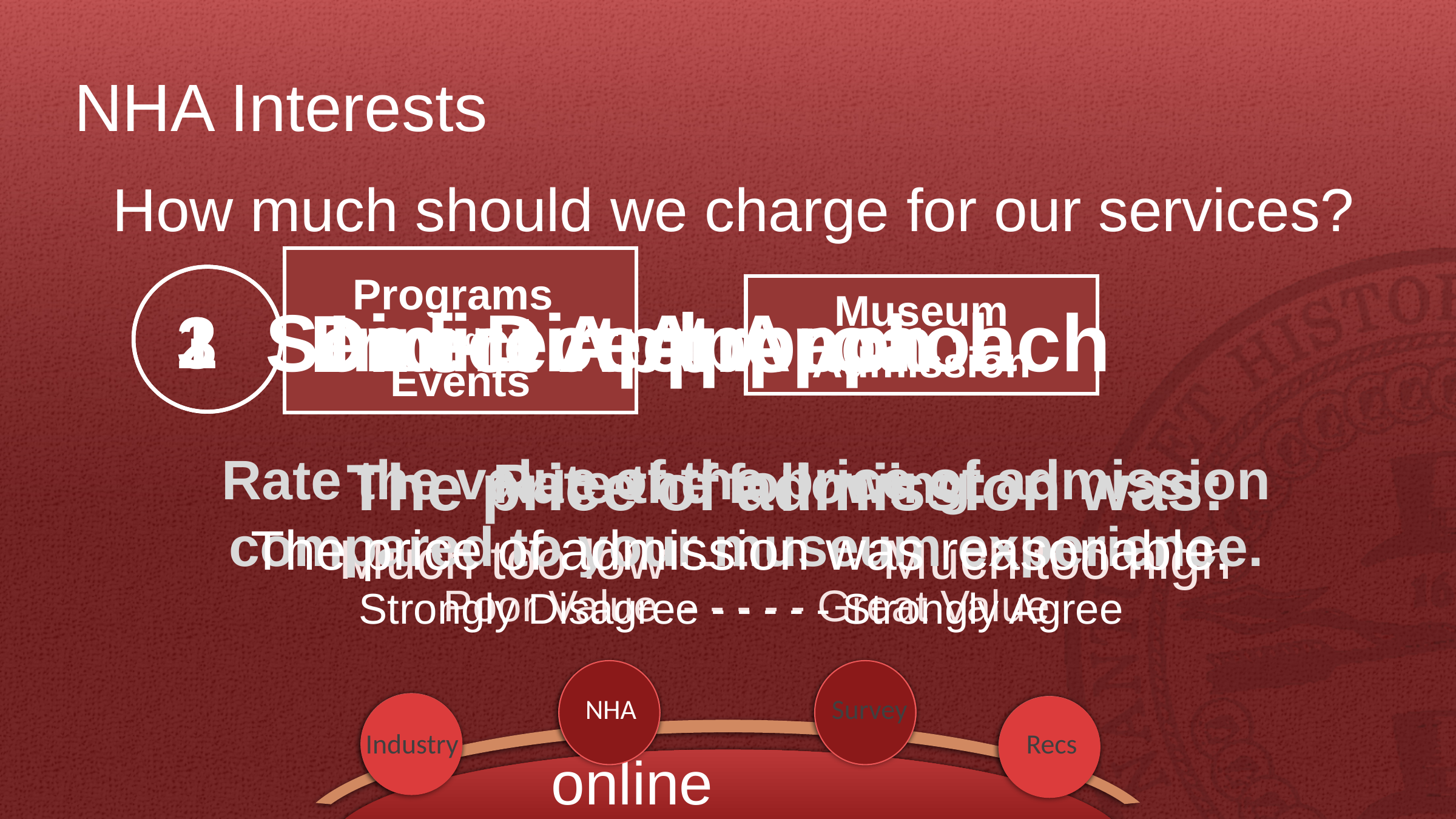

# NHA Interests
How much should we charge for our services?
Programs
and
Events
Museum Admission
+
1
2
3
Indirect Approach
Semi-Direct Approach
Direct Approach
Rate the value of the price of admission compared to your museum experience.
Poor Value  - - - - - Great Value
The price of admission was:
Much too low  - - - - -  Much too high
Rate the following:
The price of admission was reasonable.
Strongly Disagree - - - - - Strongly Agree

NHA
Survey

Industry
Recs
online ticketing

pricing